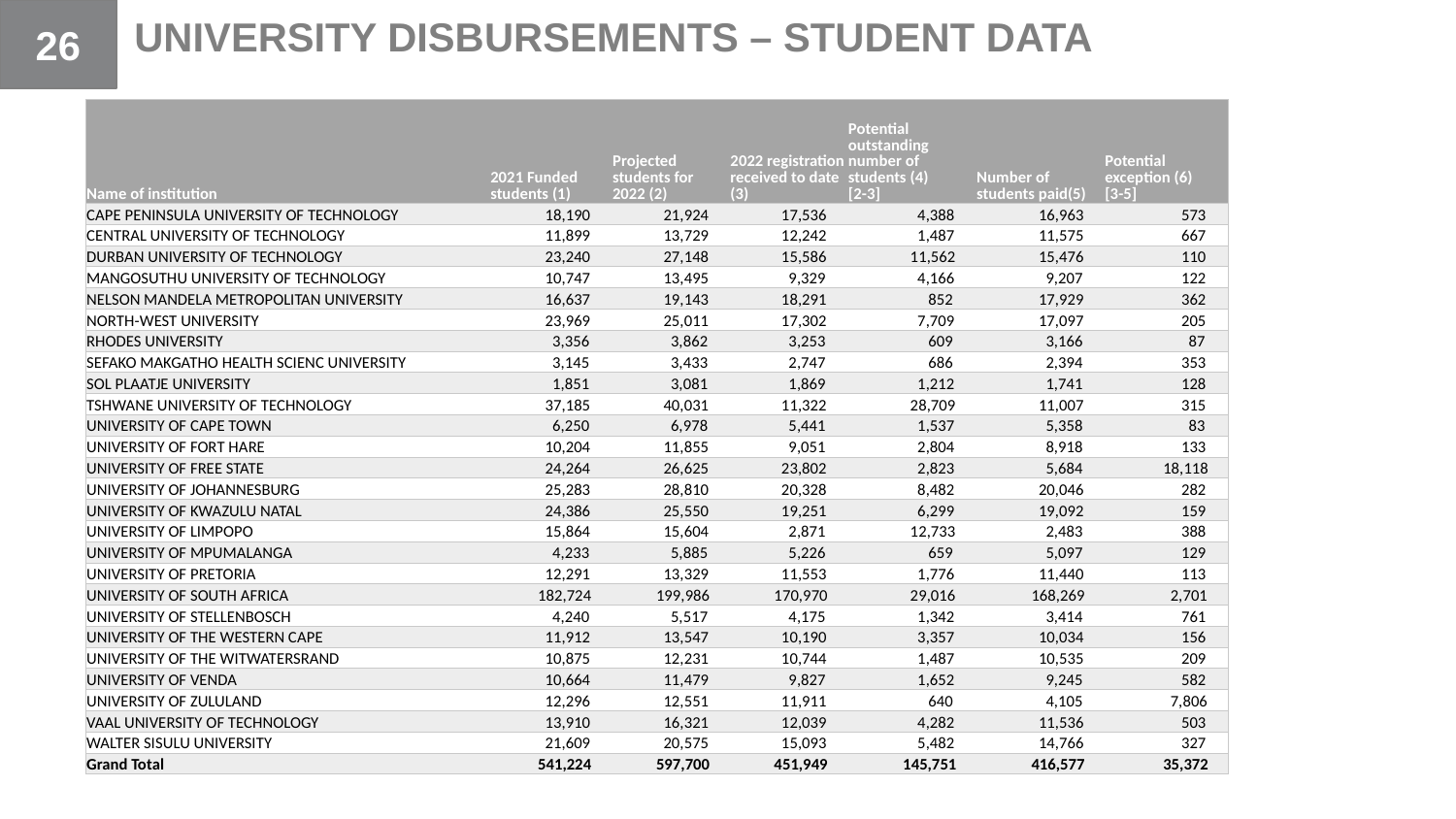

26
UNIVERSITY DISBURSEMENTS – STUDENT DATA

| Name of institution | 2021 Funded students (1) | Projected students for 2022 (2) | 2022 registration received to date (3) | Potential outstanding number of students (4) [2-3] | Number of students paid(5) | Potential exception (6) [3-5] |
| --- | --- | --- | --- | --- | --- | --- |
| CAPE PENINSULA UNIVERSITY OF TECHNOLOGY | 18,190 | 21,924 | 17,536 | 4,388 | 16,963 | 573 |
| CENTRAL UNIVERSITY OF TECHNOLOGY | 11,899 | 13,729 | 12,242 | 1,487 | 11,575 | 667 |
| DURBAN UNIVERSITY OF TECHNOLOGY | 23,240 | 27,148 | 15,586 | 11,562 | 15,476 | 110 |
| MANGOSUTHU UNIVERSITY OF TECHNOLOGY | 10,747 | 13,495 | 9,329 | 4,166 | 9,207 | 122 |
| NELSON MANDELA METROPOLITAN UNIVERSITY | 16,637 | 19,143 | 18,291 | 852 | 17,929 | 362 |
| NORTH-WEST UNIVERSITY | 23,969 | 25,011 | 17,302 | 7,709 | 17,097 | 205 |
| RHODES UNIVERSITY | 3,356 | 3,862 | 3,253 | 609 | 3,166 | 87 |
| SEFAKO MAKGATHO HEALTH SCIENC UNIVERSITY | 3,145 | 3,433 | 2,747 | 686 | 2,394 | 353 |
| SOL PLAATJE UNIVERSITY | 1,851 | 3,081 | 1,869 | 1,212 | 1,741 | 128 |
| TSHWANE UNIVERSITY OF TECHNOLOGY | 37,185 | 40,031 | 11,322 | 28,709 | 11,007 | 315 |
| UNIVERSITY OF CAPE TOWN | 6,250 | 6,978 | 5,441 | 1,537 | 5,358 | 83 |
| UNIVERSITY OF FORT HARE | 10,204 | 11,855 | 9,051 | 2,804 | 8,918 | 133 |
| UNIVERSITY OF FREE STATE | 24,264 | 26,625 | 23,802 | 2,823 | 5,684 | 18,118 |
| UNIVERSITY OF JOHANNESBURG | 25,283 | 28,810 | 20,328 | 8,482 | 20,046 | 282 |
| UNIVERSITY OF KWAZULU NATAL | 24,386 | 25,550 | 19,251 | 6,299 | 19,092 | 159 |
| UNIVERSITY OF LIMPOPO | 15,864 | 15,604 | 2,871 | 12,733 | 2,483 | 388 |
| UNIVERSITY OF MPUMALANGA | 4,233 | 5,885 | 5,226 | 659 | 5,097 | 129 |
| UNIVERSITY OF PRETORIA | 12,291 | 13,329 | 11,553 | 1,776 | 11,440 | 113 |
| UNIVERSITY OF SOUTH AFRICA | 182,724 | 199,986 | 170,970 | 29,016 | 168,269 | 2,701 |
| UNIVERSITY OF STELLENBOSCH | 4,240 | 5,517 | 4,175 | 1,342 | 3,414 | 761 |
| UNIVERSITY OF THE WESTERN CAPE | 11,912 | 13,547 | 10,190 | 3,357 | 10,034 | 156 |
| UNIVERSITY OF THE WITWATERSRAND | 10,875 | 12,231 | 10,744 | 1,487 | 10,535 | 209 |
| UNIVERSITY OF VENDA | 10,664 | 11,479 | 9,827 | 1,652 | 9,245 | 582 |
| UNIVERSITY OF ZULULAND | 12,296 | 12,551 | 11,911 | 640 | 4,105 | 7,806 |
| VAAL UNIVERSITY OF TECHNOLOGY | 13,910 | 16,321 | 12,039 | 4,282 | 11,536 | 503 |
| WALTER SISULU UNIVERSITY | 21,609 | 20,575 | 15,093 | 5,482 | 14,766 | 327 |
| Grand Total | 541,224 | 597,700 | 451,949 | 145,751 | 416,577 | 35,372 |